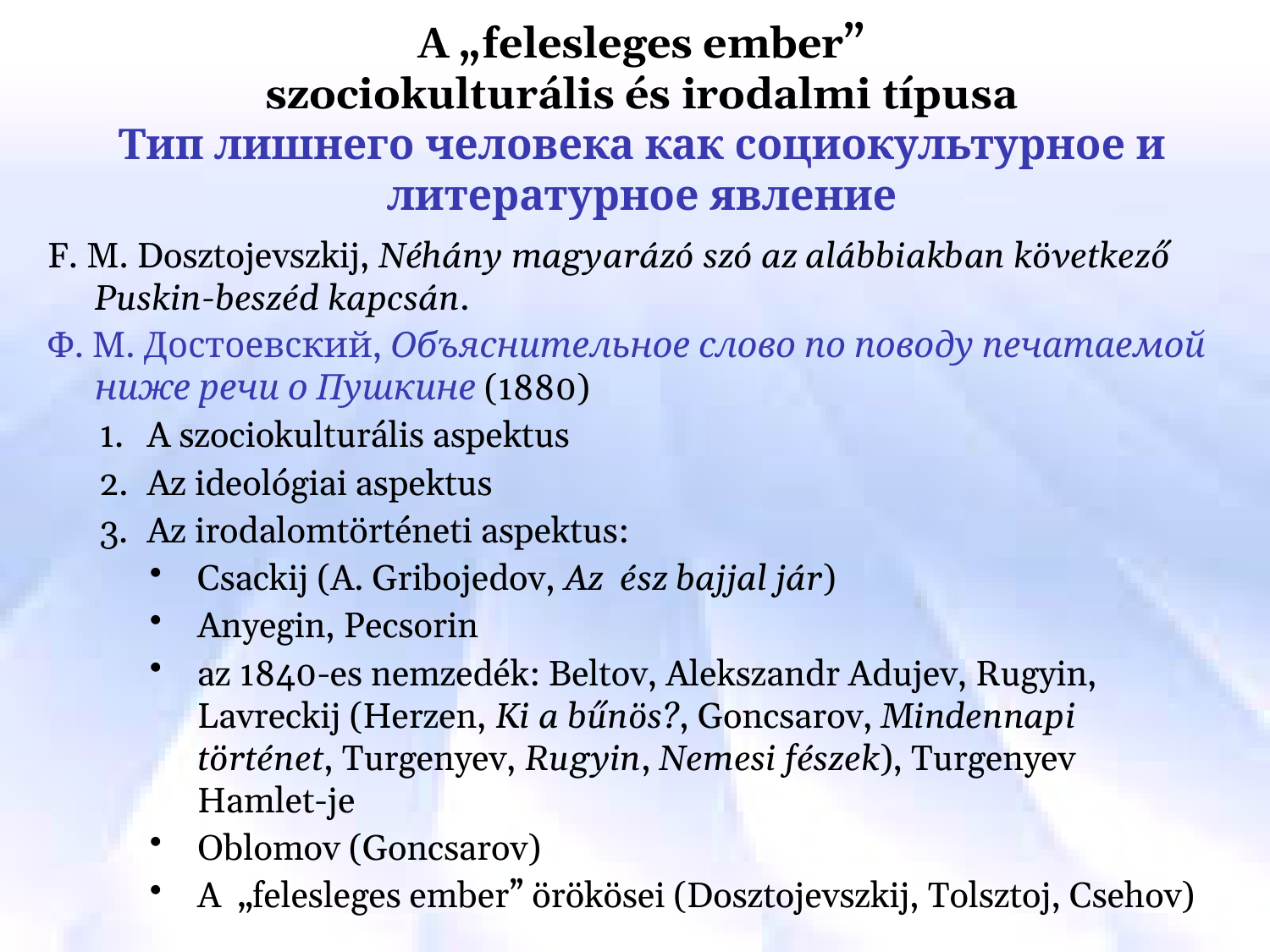

# A „felesleges ember” szociokulturális és irodalmi típusa Тип лишнего человека как социокультурное и литературное явление

F. M. Dosztojevszkij, Néhány magyarázó szó az alábbiakban következő Puskin-beszéd kapcsán.
Ф. М. Достоевский, Объяснительное слово по поводу печатаемой ниже речи о Пушкине (1880)
A szociokulturális aspektus
Az ideológiai aspektus
Az irodalomtörténeti aspektus:
Csackij (A. Gribojedov, Az  ész bajjal jár)
Anyegin, Pecsorin
az 1840-es nemzedék: Beltov, Alekszandr Adujev, Rugyin, Lavreckij (Herzen, Ki a bűnös?, Goncsarov, Mindennapi történet, Turgenyev, Rugyin, Nemesi fészek), Turgenyev Hamlet-je
Oblomov (Goncsarov)
A  „felesleges ember” örökösei (Dosztojevszkij, Tolsztoj, Csehov)